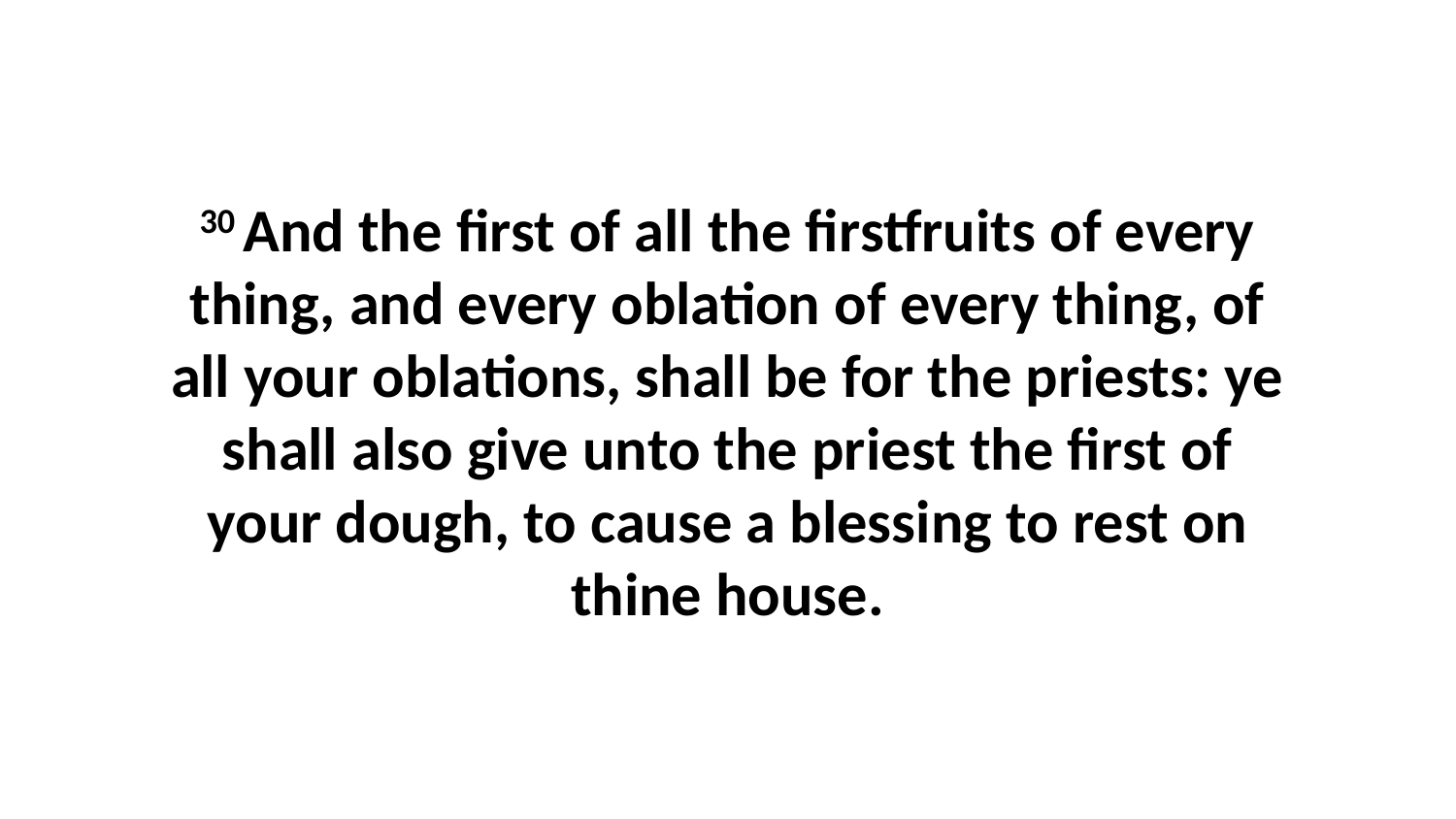

30 And the first of all the firstfruits of every thing, and every oblation of every thing, of all your oblations, shall be for the priests: ye shall also give unto the priest the first of your dough, to cause a blessing to rest on thine house.